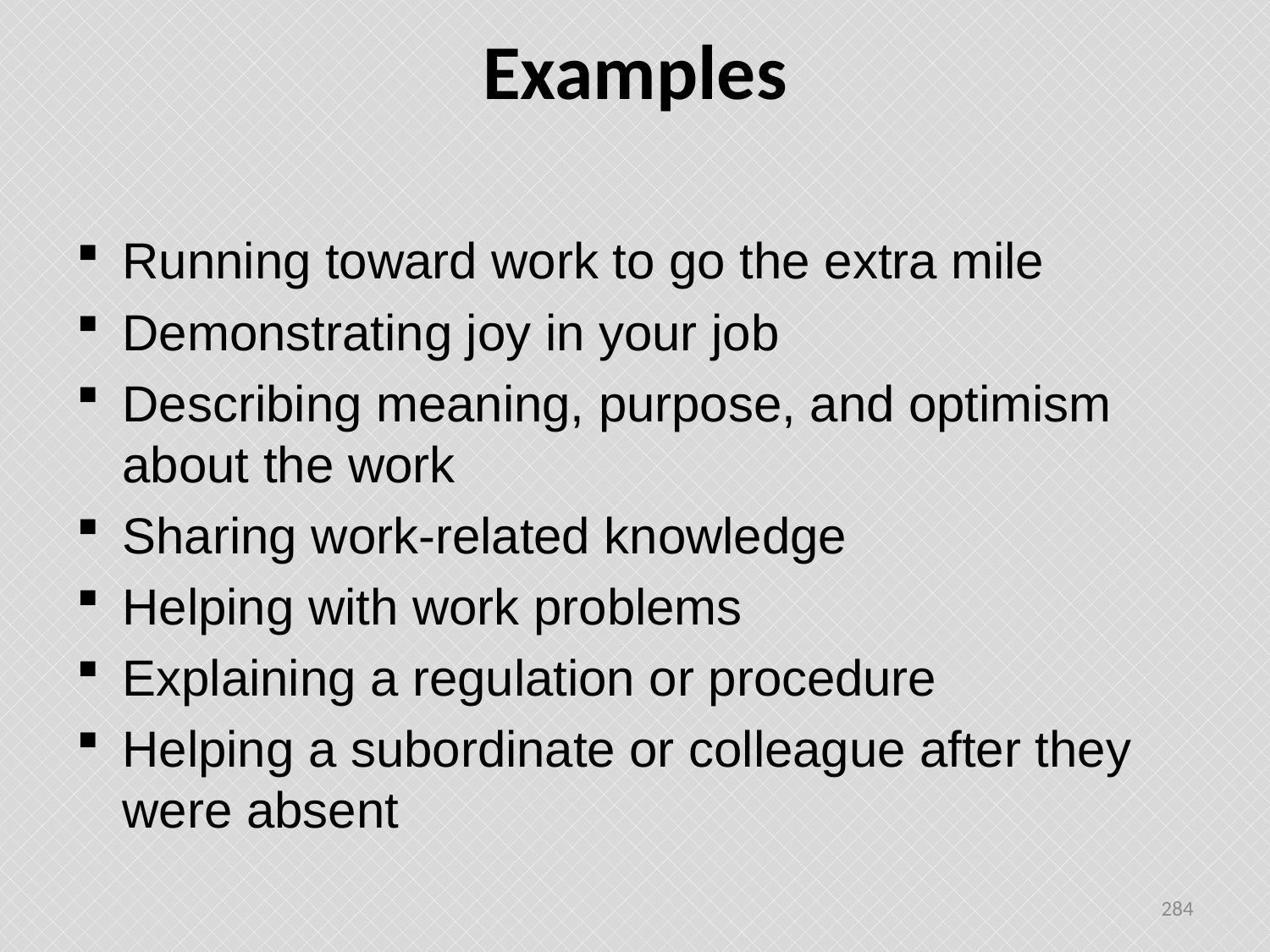

# Examples
Running toward work to go the extra mile
Demonstrating joy in your job
Describing meaning, purpose, and optimism about the work
Sharing work-related knowledge
Helping with work problems
Explaining a regulation or procedure
Helping a subordinate or colleague after they were absent
284